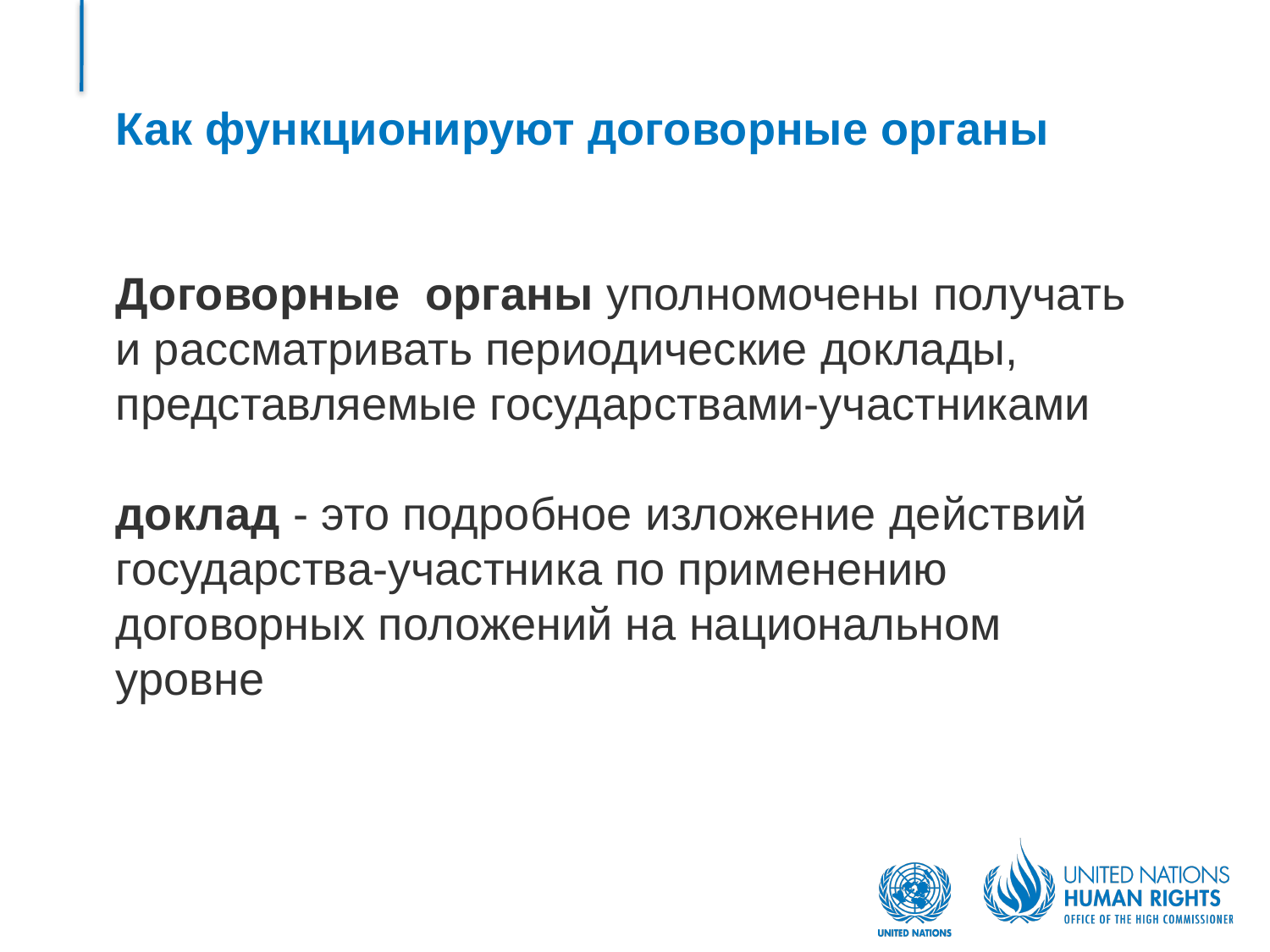

# Как функционируют договорные органы Договорные  органы уполномочены получать и рассматривать периодические доклады, представляемые государствами-участниками доклад - это подробное изложение действий государства-участника по применению договорных положений на национальном уровне